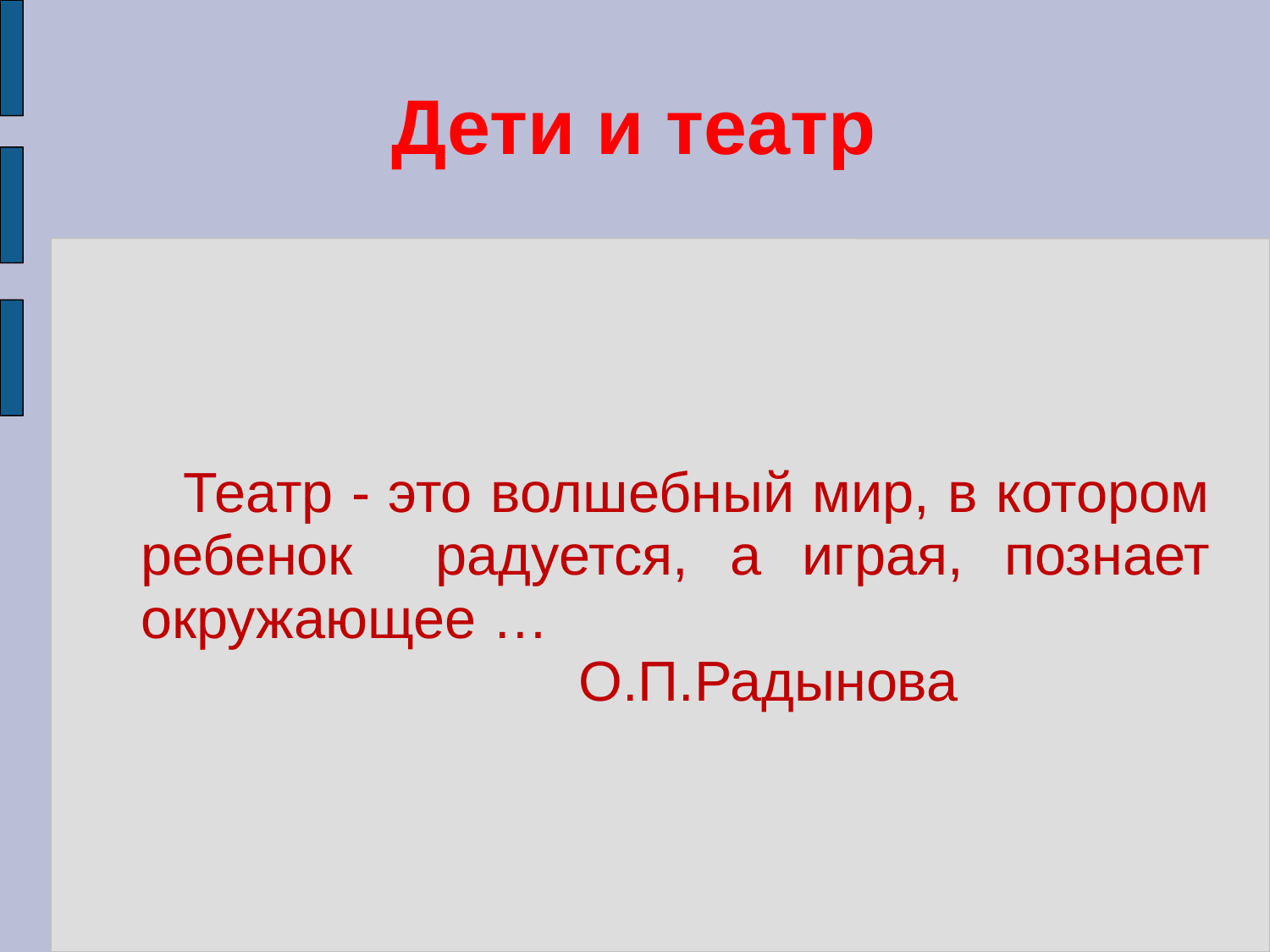

# Дети и театр

     Театр - это волшебный мир, в котором ребенок  радуется, а играя, познает окружающее …
                               О.П.Радынова